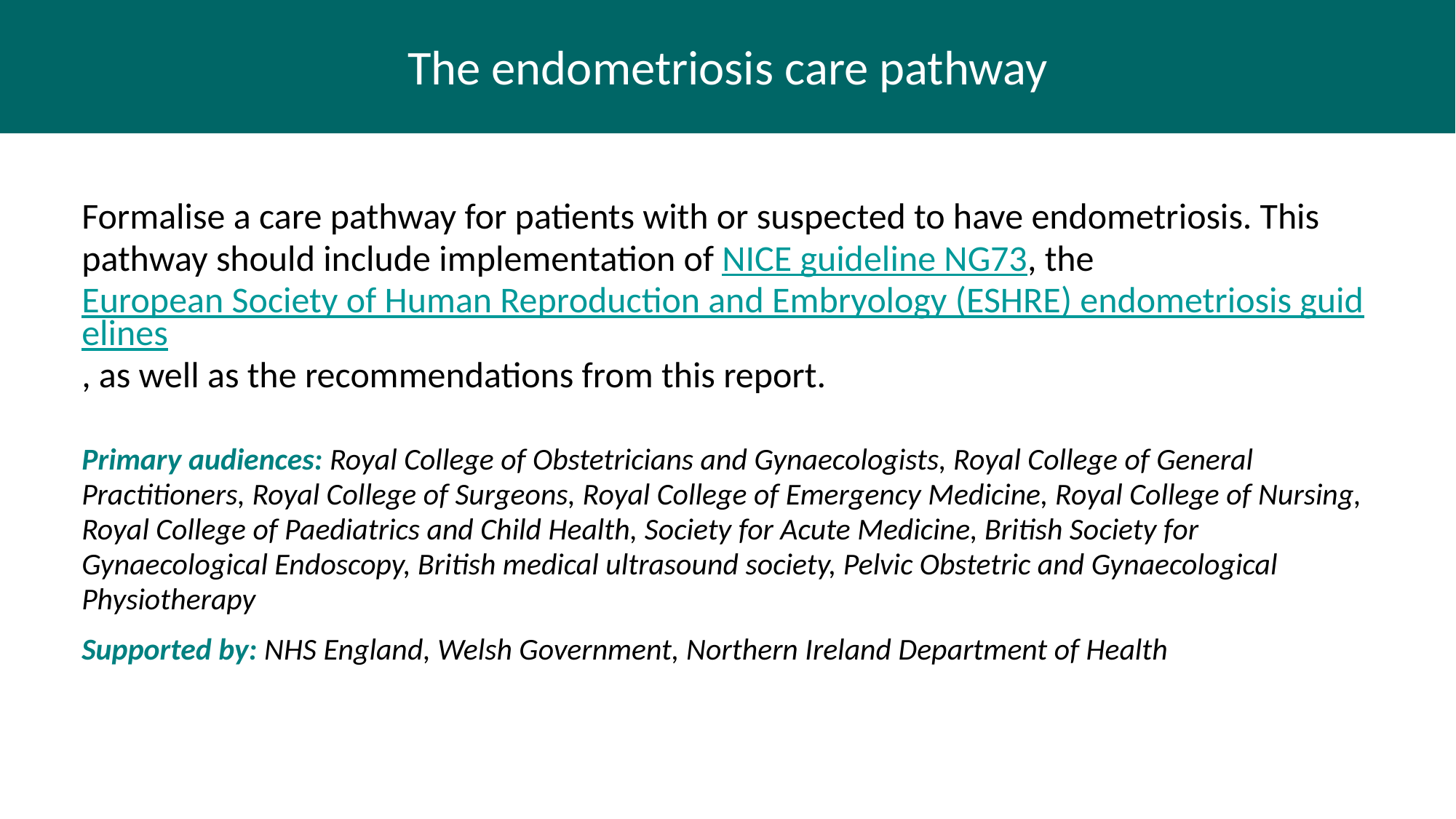

# The endometriosis care pathway
| Formalise a care pathway for patients with or suspected to have endometriosis. This pathway should include implementation of NICE guideline NG73, the European Society of Human Reproduction and Embryology (ESHRE) endometriosis guidelines, as well as the recommendations from this report.   Primary audiences: Royal College of Obstetricians and Gynaecologists, Royal College of General Practitioners, Royal College of Surgeons, Royal College of Emergency Medicine, Royal College of Nursing, Royal College of Paediatrics and Child Health, Society for Acute Medicine, British Society for Gynaecological Endoscopy, British medical ultrasound society, Pelvic Obstetric and Gynaecological Physiotherapy Supported by: NHS England, Welsh Government, Northern Ireland Department of Health |
| --- |